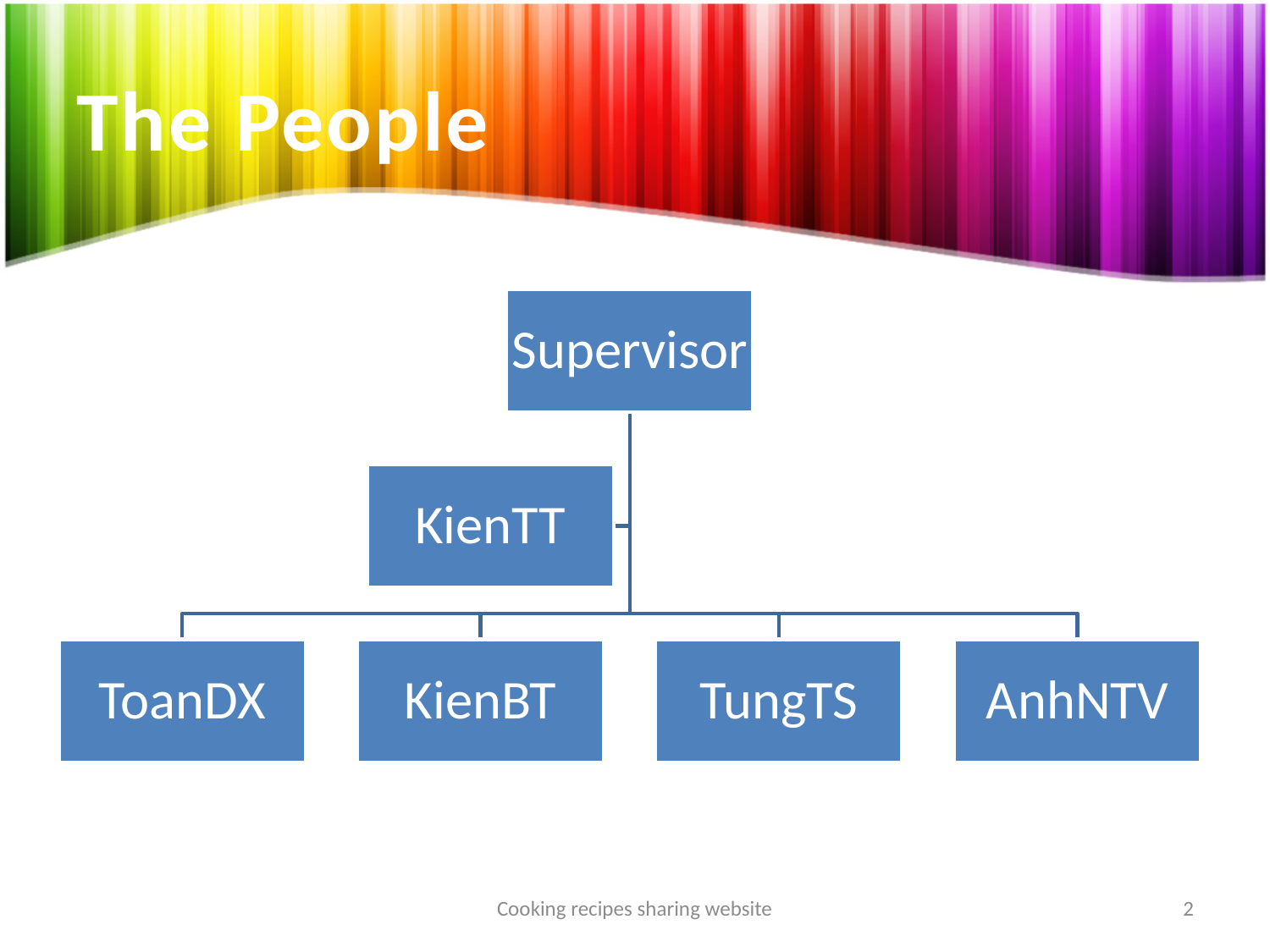

# The People

Supervisor

KienTT

ToanDX

KienBT

TungTS

AnhNTV
Cooking recipes sharing website
2